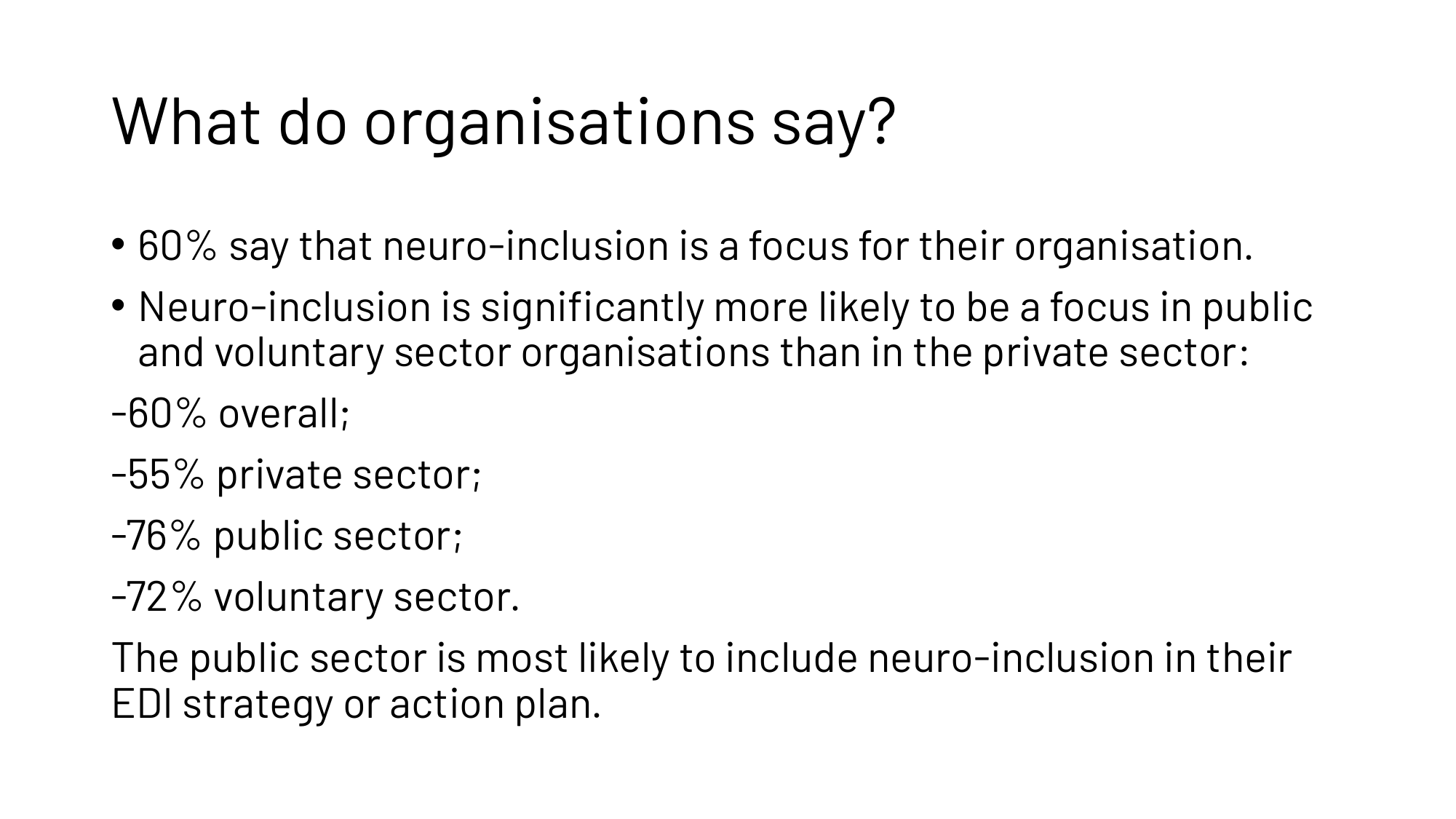

# What do organisations say?
60% say that neuro-inclusion is a focus for their organisation.
Neuro-inclusion is significantly more likely to be a focus in public and voluntary sector organisations than in the private sector:
-60% overall;
-55% private sector;
-76% public sector;
-72% voluntary sector.
The public sector is most likely to include neuro-inclusion in their EDI strategy or action plan.